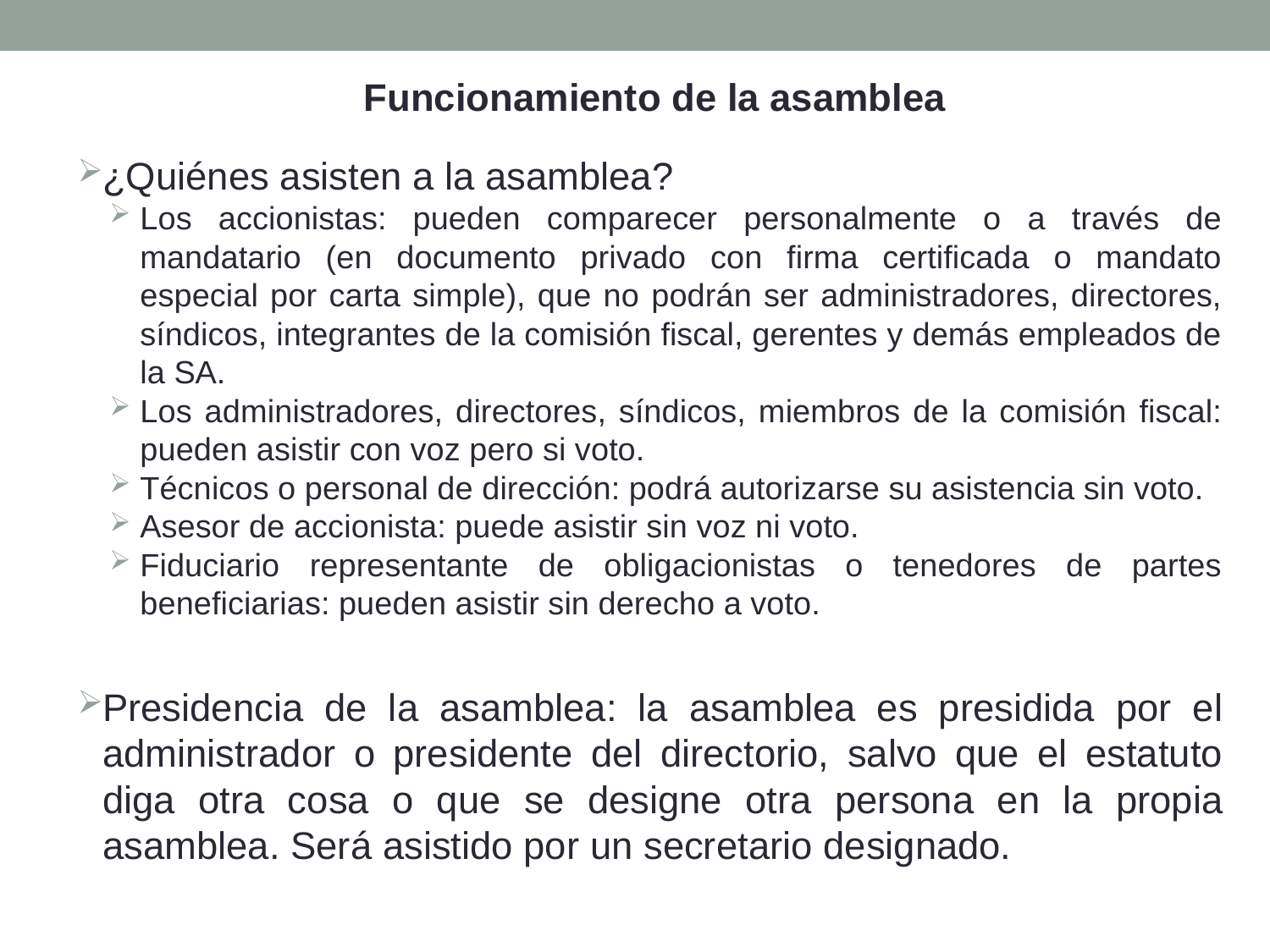

Funcionamiento de la asamblea

¿Quiénes asisten a la asamblea?
Los accionistas: pueden comparecer personalmente o a través de mandatario (en documento privado con firma certificada o mandato especial por carta simple), que no podrán ser administradores, directores, síndicos, integrantes de la comisión fiscal, gerentes y demás empleados de la SA.
Los administradores, directores, síndicos, miembros de la comisión fiscal: pueden asistir con voz pero si voto.
Técnicos o personal de dirección: podrá autorizarse su asistencia sin voto.
Asesor de accionista: puede asistir sin voz ni voto.
Fiduciario representante de obligacionistas o tenedores de partes beneficiarias: pueden asistir sin derecho a voto.

Presidencia de la asamblea: la asamblea es presidida por el administrador o presidente del directorio, salvo que el estatuto diga otra cosa o que se designe otra persona en la propia asamblea. Será asistido por un secretario designado.